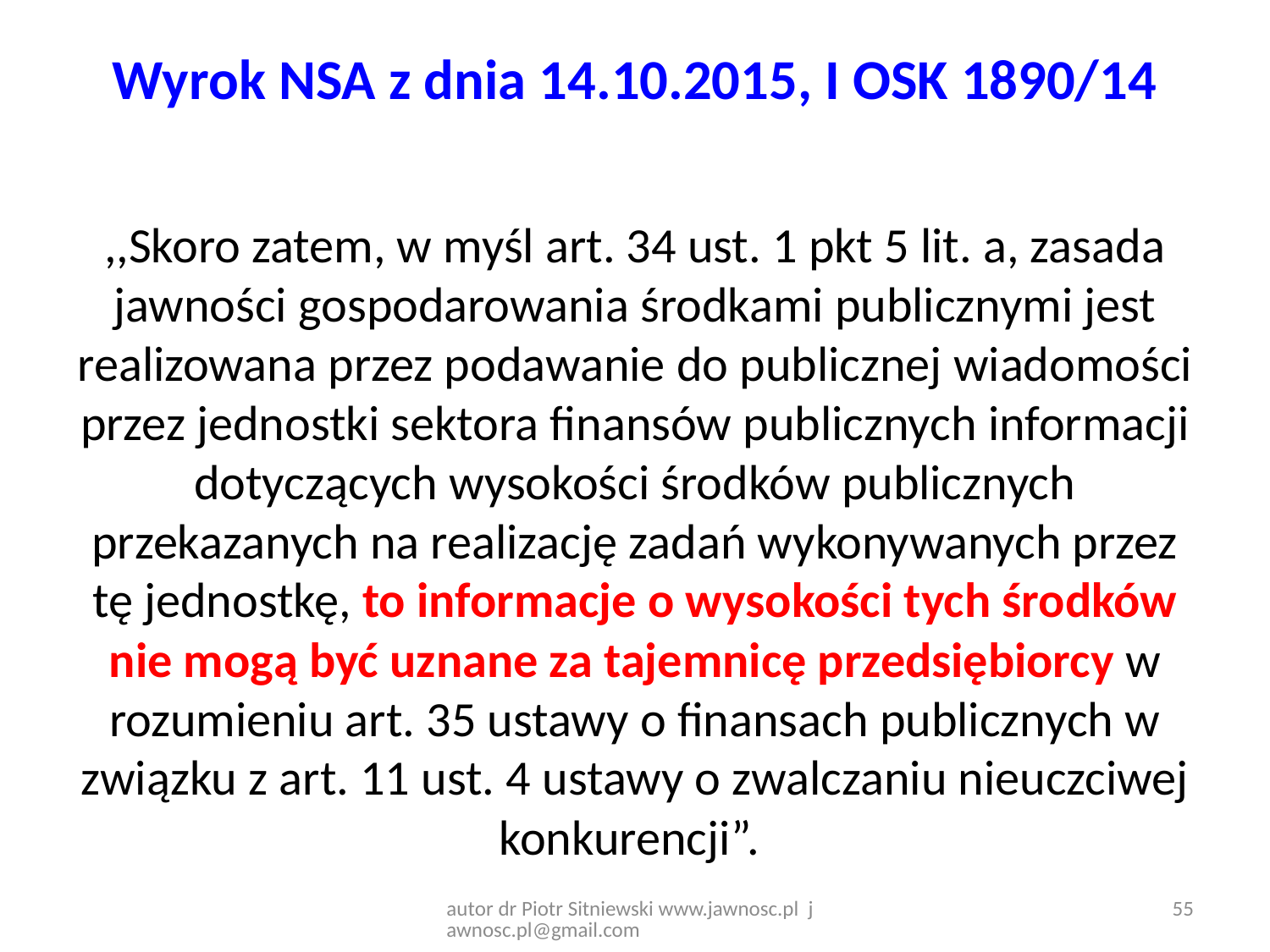

# Wyrok NSA z dnia 14.10.2015, I OSK 1890/14

,,Skoro zatem, w myśl art. 34 ust. 1 pkt 5 lit. a, zasada jawności gospodarowania środkami publicznymi jest realizowana przez podawanie do publicznej wiadomości przez jednostki sektora finansów publicznych informacji dotyczących wysokości środków publicznych przekazanych na realizację zadań wykonywanych przez tę jednostkę, to informacje o wysokości tych środków nie mogą być uznane za tajemnicę przedsiębiorcy w rozumieniu art. 35 ustawy o finansach publicznych w związku z art. 11 ust. 4 ustawy o zwalczaniu nieuczciwej konkurencji”.
autor dr Piotr Sitniewski www.jawnosc.pl  jawnosc.pl@gmail.com
55